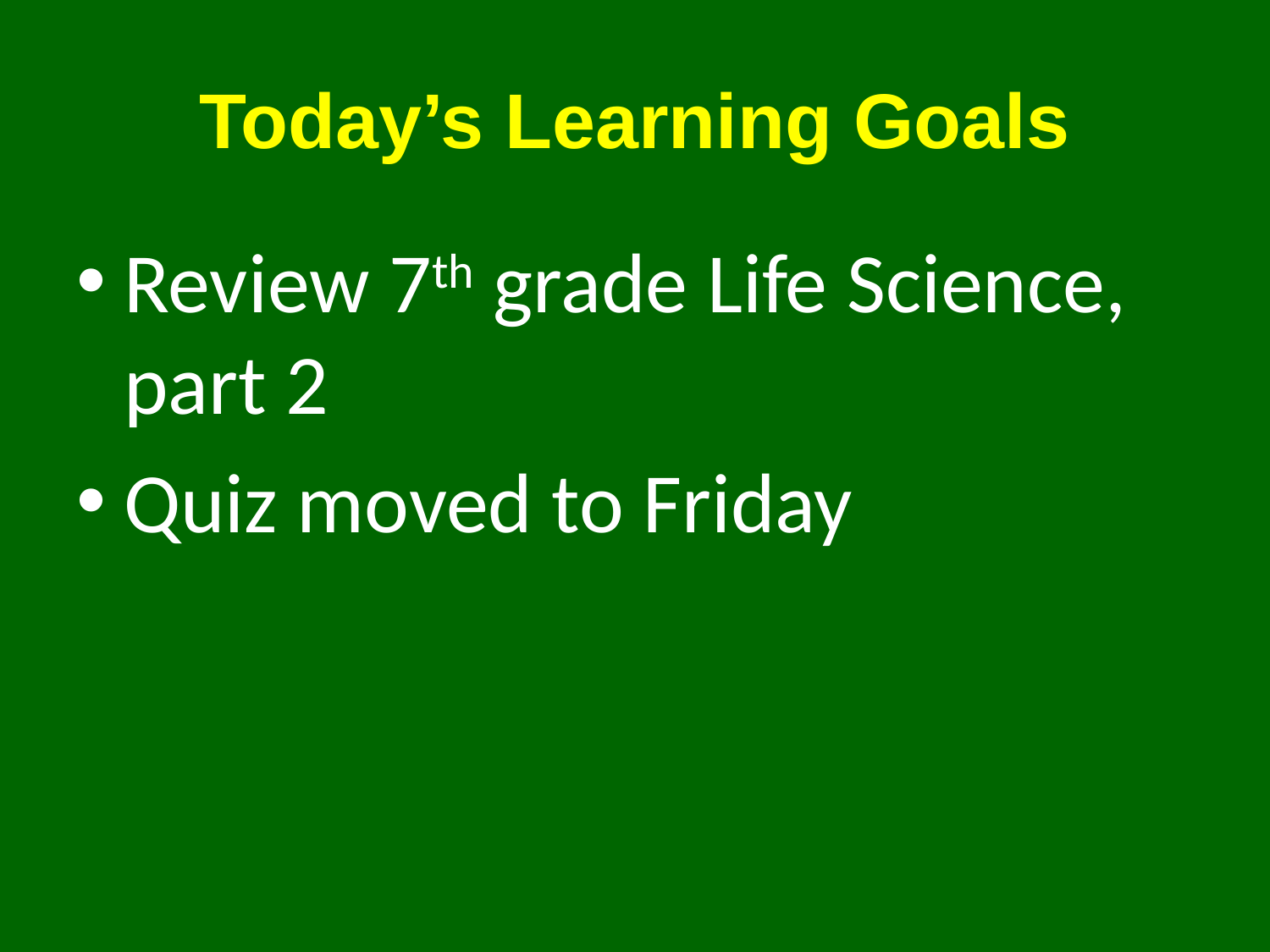

# Today’s Learning Goals
Review 7th grade Life Science, part 2
Quiz moved to Friday